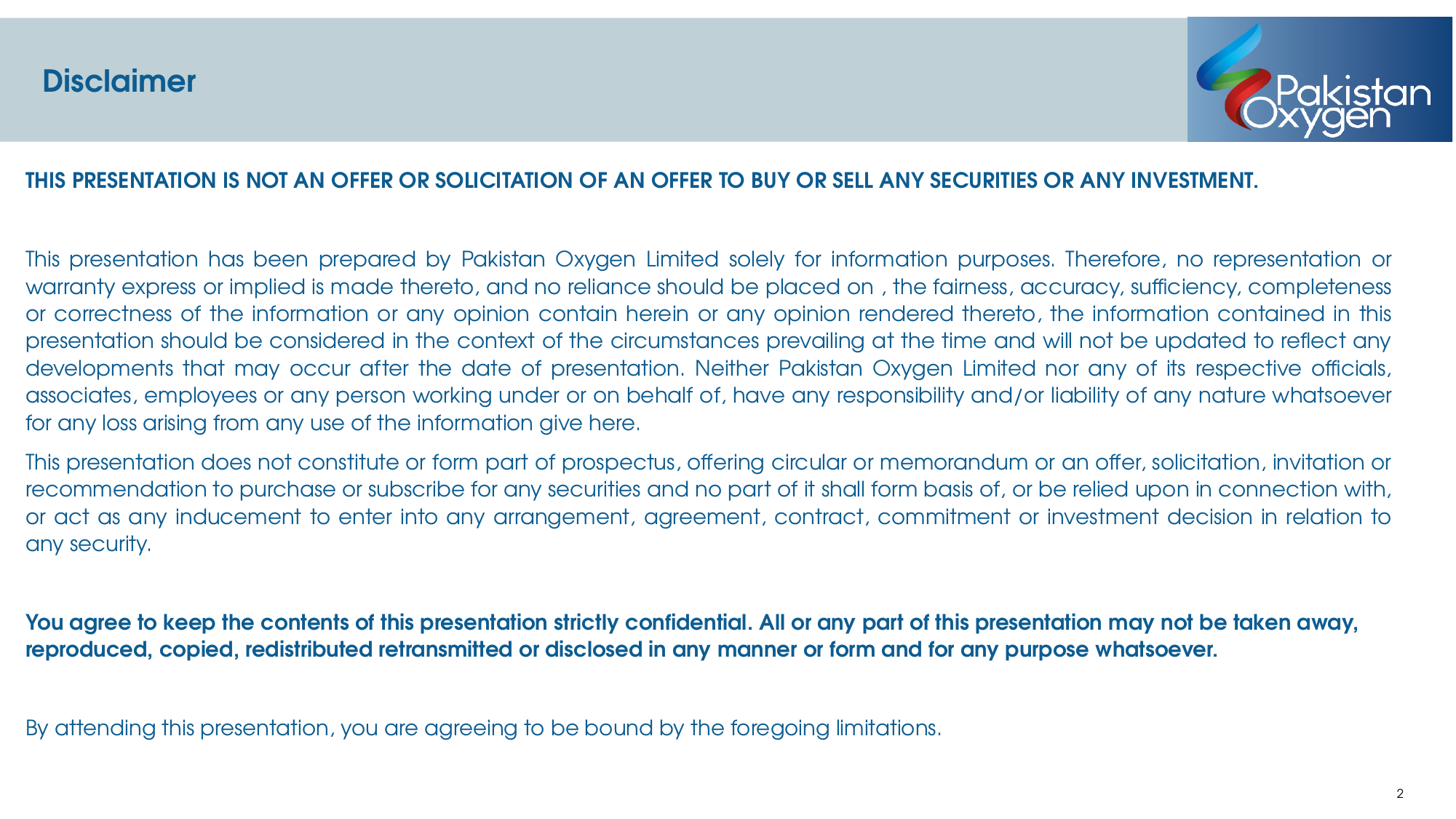

# Disclaimer
THIS PRESENTATION IS NOT AN OFFER OR SOLICITATION OF AN OFFER TO BUY OR SELL ANY SECURITIES OR ANY INVESTMENT.

This presentation has been prepared by Pakistan Oxygen Limited solely for information purposes. Therefore, no representation or warranty express or implied is made thereto, and no reliance should be placed on , the fairness, accuracy, sufficiency, completeness or correctness of the information or any opinion contain herein or any opinion rendered thereto, the information contained in this presentation should be considered in the context of the circumstances prevailing at the time and will not be updated to reflect any developments that may occur after the date of presentation. Neither Pakistan Oxygen Limited nor any of its respective officials, associates, employees or any person working under or on behalf of, have any responsibility and/or liability of any nature whatsoever for any loss arising from any use of the information give here.
This presentation does not constitute or form part of prospectus, offering circular or memorandum or an offer, solicitation, invitation or recommendation to purchase or subscribe for any securities and no part of it shall form basis of, or be relied upon in connection with, or act as any inducement to enter into any arrangement, agreement, contract, commitment or investment decision in relation to any security.

You agree to keep the contents of this presentation strictly confidential. All or any part of this presentation may not be taken away, reproduced, copied, redistributed retransmitted or disclosed in any manner or form and for any purpose whatsoever.

By attending this presentation, you are agreeing to be bound by the foregoing limitations.
2